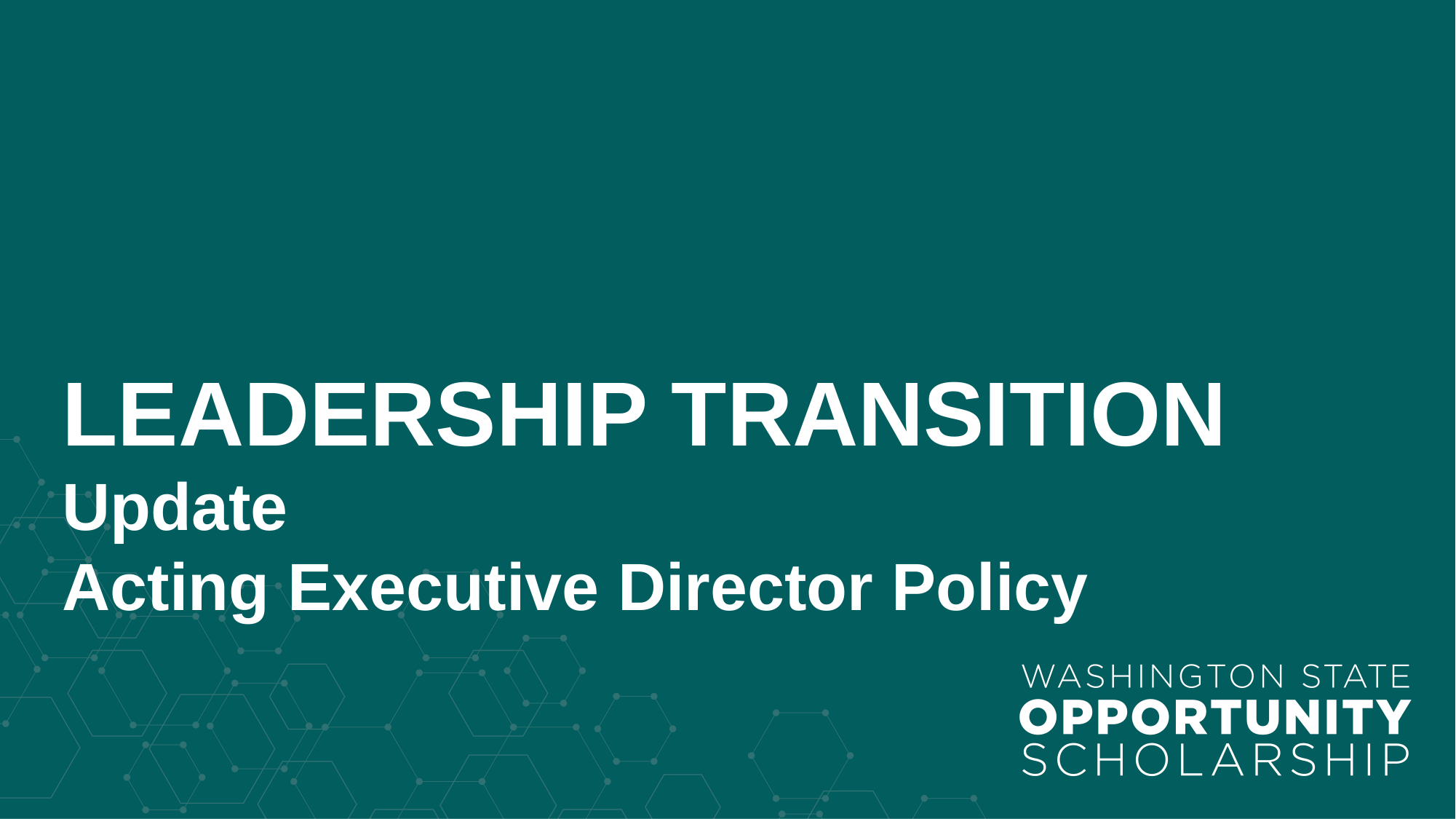

LEADERSHIP TRANSITION
Update
Acting Executive Director Policy